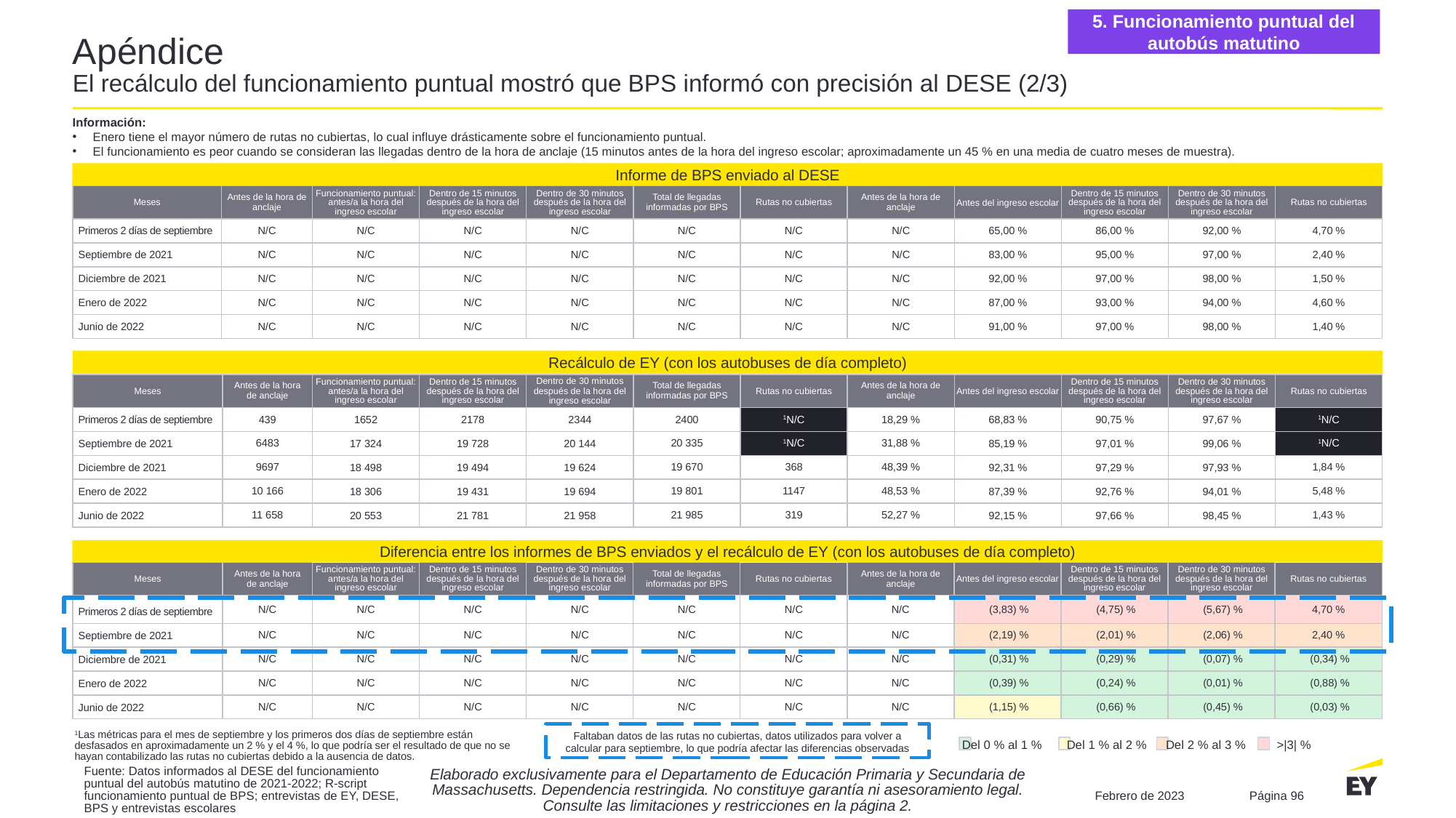

5. Funcionamiento puntual del autobús matutino
# Apéndice El recálculo del funcionamiento puntual mostró que BPS informó con precisión al DESE (2/3)
Información:
Enero tiene el mayor número de rutas no cubiertas, lo cual influye drásticamente sobre el funcionamiento puntual.
El funcionamiento es peor cuando se consideran las llegadas dentro de la hora de anclaje (15 minutos antes de la hora del ingreso escolar; aproximadamente un 45 % en una media de cuatro meses de muestra).
Informe de BPS enviado al DESE
| Meses | Antes de la hora de anclaje | Funcionamiento puntual: antes/a la hora del ingreso escolar | Dentro de 15 minutos después de la hora del ingreso escolar | Dentro de 30 minutos después de la hora del ingreso escolar | Total de llegadas informadas por BPS | Rutas no cubiertas | Antes de la hora de anclaje | Antes del ingreso escolar | Dentro de 15 minutos después de la hora del ingreso escolar | Dentro de 30 minutos después de la hora del ingreso escolar | Rutas no cubiertas |
| --- | --- | --- | --- | --- | --- | --- | --- | --- | --- | --- | --- |
| Primeros 2 días de septiembre | N/C | N/C | N/C | N/C | N/C | N/C | N/C | 65,00 % | 86,00 % | 92,00 % | 4,70 % |
| Septiembre de 2021 | N/C | N/C | N/C | N/C | N/C | N/C | N/C | 83,00 % | 95,00 % | 97,00 % | 2,40 % |
| Diciembre de 2021 | N/C | N/C | N/C | N/C | N/C | N/C | N/C | 92,00 % | 97,00 % | 98,00 % | 1,50 % |
| Enero de 2022 | N/C | N/C | N/C | N/C | N/C | N/C | N/C | 87,00 % | 93,00 % | 94,00 % | 4,60 % |
| Junio de 2022 | N/C | N/C | N/C | N/C | N/C | N/C | N/C | 91,00 % | 97,00 % | 98,00 % | 1,40 % |
Recálculo de EY (con los autobuses de día completo)
| Meses | Antes de la hora de anclaje | Funcionamiento puntual: antes/a la hora del ingreso escolar | Dentro de 15 minutos después de la hora del ingreso escolar | Dentro de 30 minutos después de la hora del ingreso escolar | Total de llegadas informadas por BPS | Rutas no cubiertas | Antes de la hora de anclaje | Antes del ingreso escolar | Dentro de 15 minutos después de la hora del ingreso escolar | Dentro de 30 minutos después de la hora del ingreso escolar | Rutas no cubiertas |
| --- | --- | --- | --- | --- | --- | --- | --- | --- | --- | --- | --- |
| Primeros 2 días de septiembre | 439 | 1652 | 2178 | 2344 | 2400 | 1N/C | 18,29 % | 68,83 % | 90,75 % | 97,67 % | 1N/C |
| Septiembre de 2021 | 6483 | 17 324 | 19 728 | 20 144 | 20 335 | 1N/C | 31,88 % | 85,19 % | 97,01 % | 99,06 % | 1N/C |
| Diciembre de 2021 | 9697 | 18 498 | 19 494 | 19 624 | 19 670 | 368 | 48,39 % | 92,31 % | 97,29 % | 97,93 % | 1,84 % |
| Enero de 2022 | 10 166 | 18 306 | 19 431 | 19 694 | 19 801 | 1147 | 48,53 % | 87,39 % | 92,76 % | 94,01 % | 5,48 % |
| Junio de 2022 | 11 658 | 20 553 | 21 781 | 21 958 | 21 985 | 319 | 52,27 % | 92,15 % | 97,66 % | 98,45 % | 1,43 % |
Diferencia entre los informes de BPS enviados y el recálculo de EY (con los autobuses de día completo)
| Meses | Antes de la hora de anclaje | Funcionamiento puntual: antes/a la hora del ingreso escolar | Dentro de 15 minutos después de la hora del ingreso escolar | Dentro de 30 minutos después de la hora del ingreso escolar | Total de llegadas informadas por BPS | Rutas no cubiertas | Antes de la hora de anclaje | Antes del ingreso escolar | Dentro de 15 minutos después de la hora del ingreso escolar | Dentro de 30 minutos después de la hora del ingreso escolar | Rutas no cubiertas |
| --- | --- | --- | --- | --- | --- | --- | --- | --- | --- | --- | --- |
| Primeros 2 días de septiembre | N/C | N/C | N/C | N/C | N/C | N/C | N/C | (3,83) % | (4,75) % | (5,67) % | 4,70 % |
| Septiembre de 2021 | N/C | N/C | N/C | N/C | N/C | N/C | N/C | (2,19) % | (2,01) % | (2,06) % | 2,40 % |
| Diciembre de 2021 | N/C | N/C | N/C | N/C | N/C | N/C | N/C | (0,31) % | (0,29) % | (0,07) % | (0,34) % |
| Enero de 2022 | N/C | N/C | N/C | N/C | N/C | N/C | N/C | (0,39) % | (0,24) % | (0,01) % | (0,88) % |
| Junio de 2022 | N/C | N/C | N/C | N/C | N/C | N/C | N/C | (1,15) % | (0,66) % | (0,45) % | (0,03) % |

Faltaban datos de las rutas no cubiertas, datos utilizados para volver a calcular para septiembre, lo que podría afectar las diferencias observadas
1Las métricas para el mes de septiembre y los primeros dos días de septiembre están desfasados en aproximadamente un 2 % y el 4 %, lo que podría ser el resultado de que no se hayan contabilizado las rutas no cubiertas debido a la ausencia de datos.
Del 0 % al 1 %
Del 1 % al 2 %
Del 2 % al 3 %
>|3| %

Elaborado exclusivamente para el Departamento de Educación Primaria y Secundaria de Massachusetts. Dependencia restringida. No constituye garantía ni asesoramiento legal. Consulte las limitaciones y restricciones en la página 2.
Fuente: Datos informados al DESE del funcionamiento puntual del autobús matutino de 2021-2022; R-script funcionamiento puntual de BPS; entrevistas de EY, DESE, BPS y entrevistas escolares
Febrero de 2023
Página 96